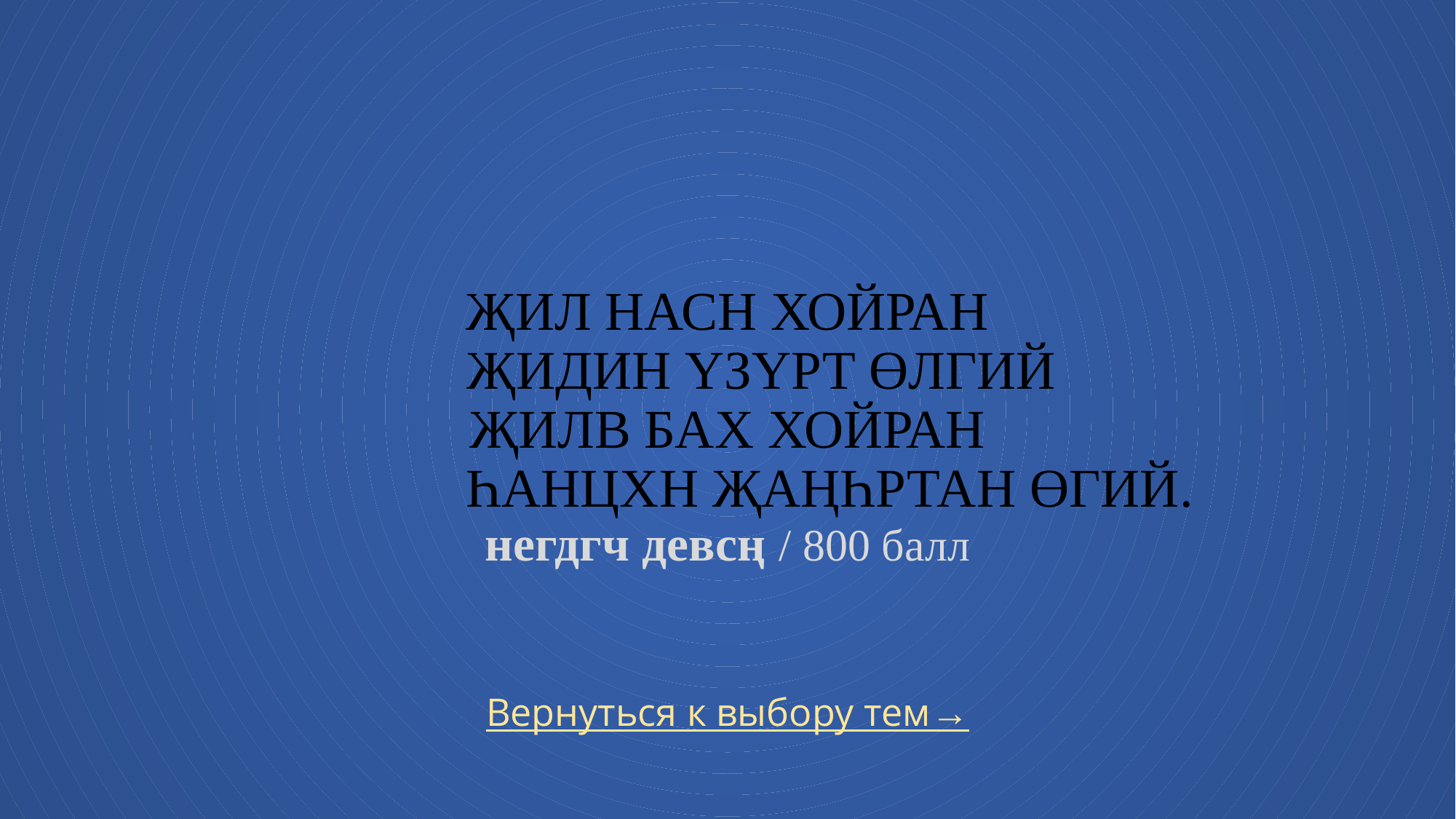

# Җил насн хойран Җидин үзүрт өлгий Җилв бах хойран Һанцхн Җаңһртан өгий. негдгч девсң / 800 балл
Вернуться к выбору тем→